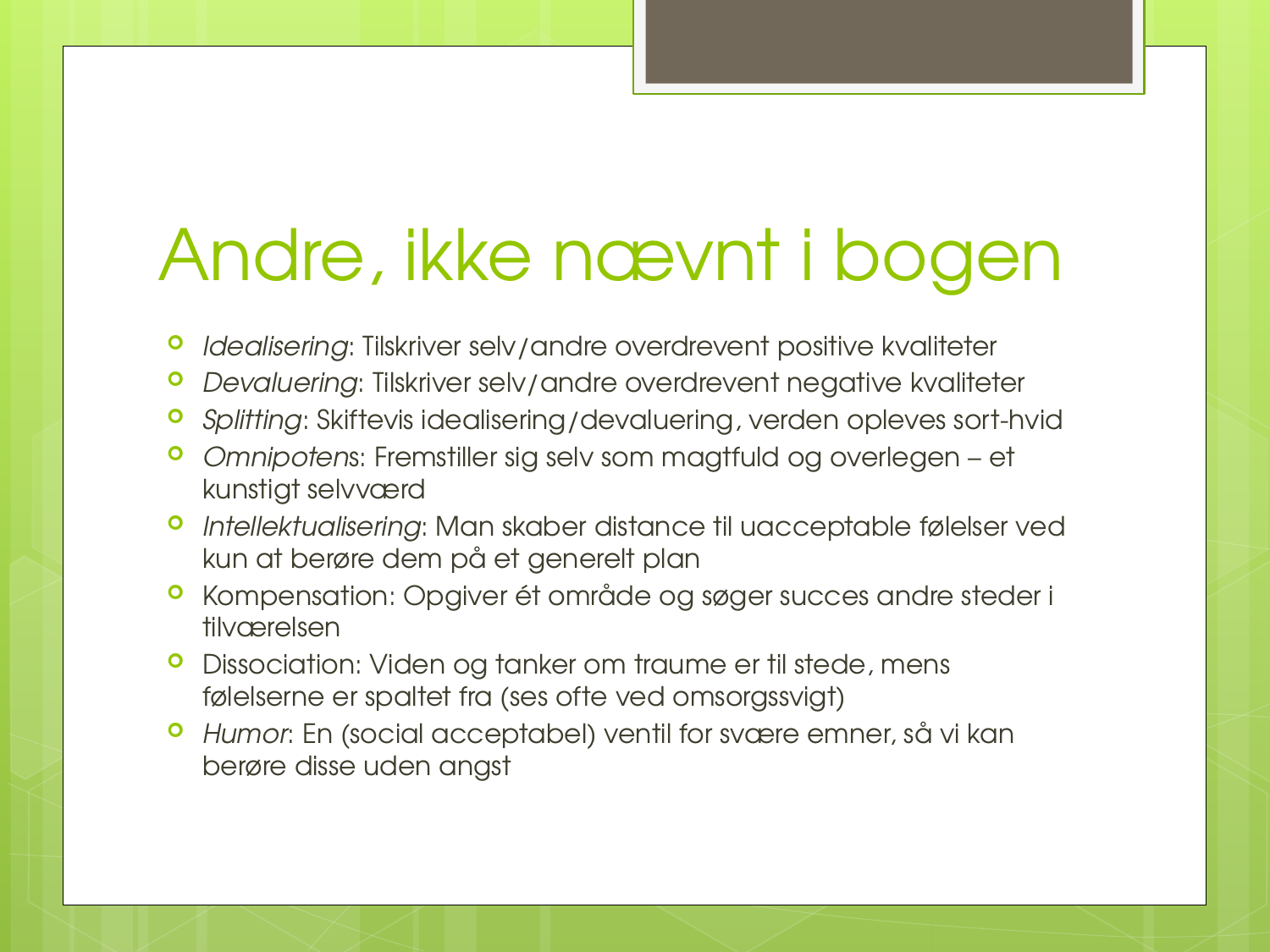

# Andre, ikke nævnt i bogen
Idealisering: Tilskriver selv/andre overdrevent positive kvaliteter
Devaluering: Tilskriver selv/andre overdrevent negative kvaliteter
Splitting: Skiftevis idealisering/devaluering, verden opleves sort-hvid
Omnipotens: Fremstiller sig selv som magtfuld og overlegen – et kunstigt selvværd
Intellektualisering: Man skaber distance til uacceptable følelser ved kun at berøre dem på et generelt plan
Kompensation: Opgiver ét område og søger succes andre steder i tilværelsen
Dissociation: Viden og tanker om traume er til stede, mens følelserne er spaltet fra (ses ofte ved omsorgssvigt)
Humor: En (social acceptabel) ventil for svære emner, så vi kan berøre disse uden angst